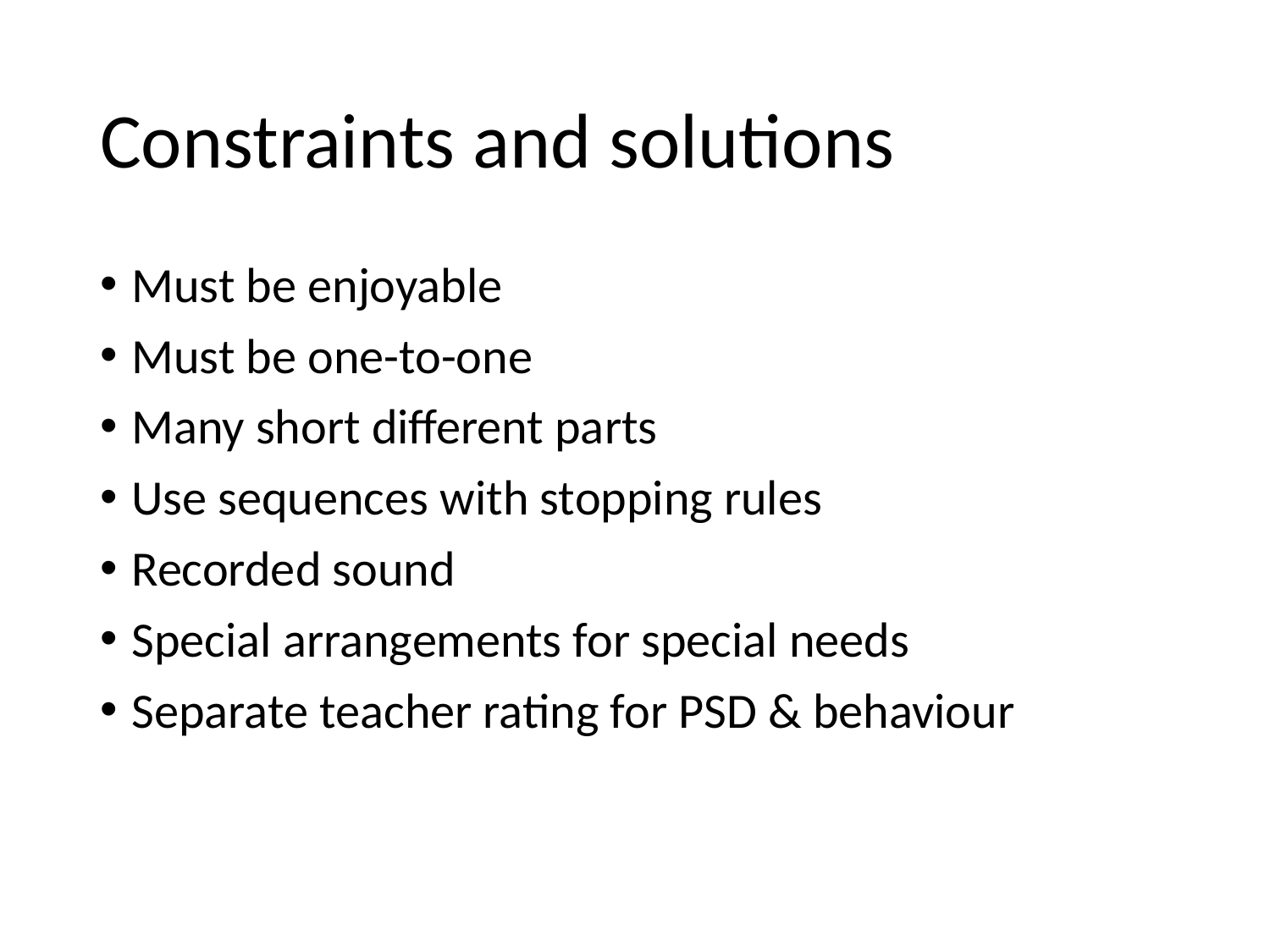

# Constraints and solutions
Must be enjoyable
Must be one-to-one
Many short different parts
Use sequences with stopping rules
Recorded sound
Special arrangements for special needs
Separate teacher rating for PSD & behaviour